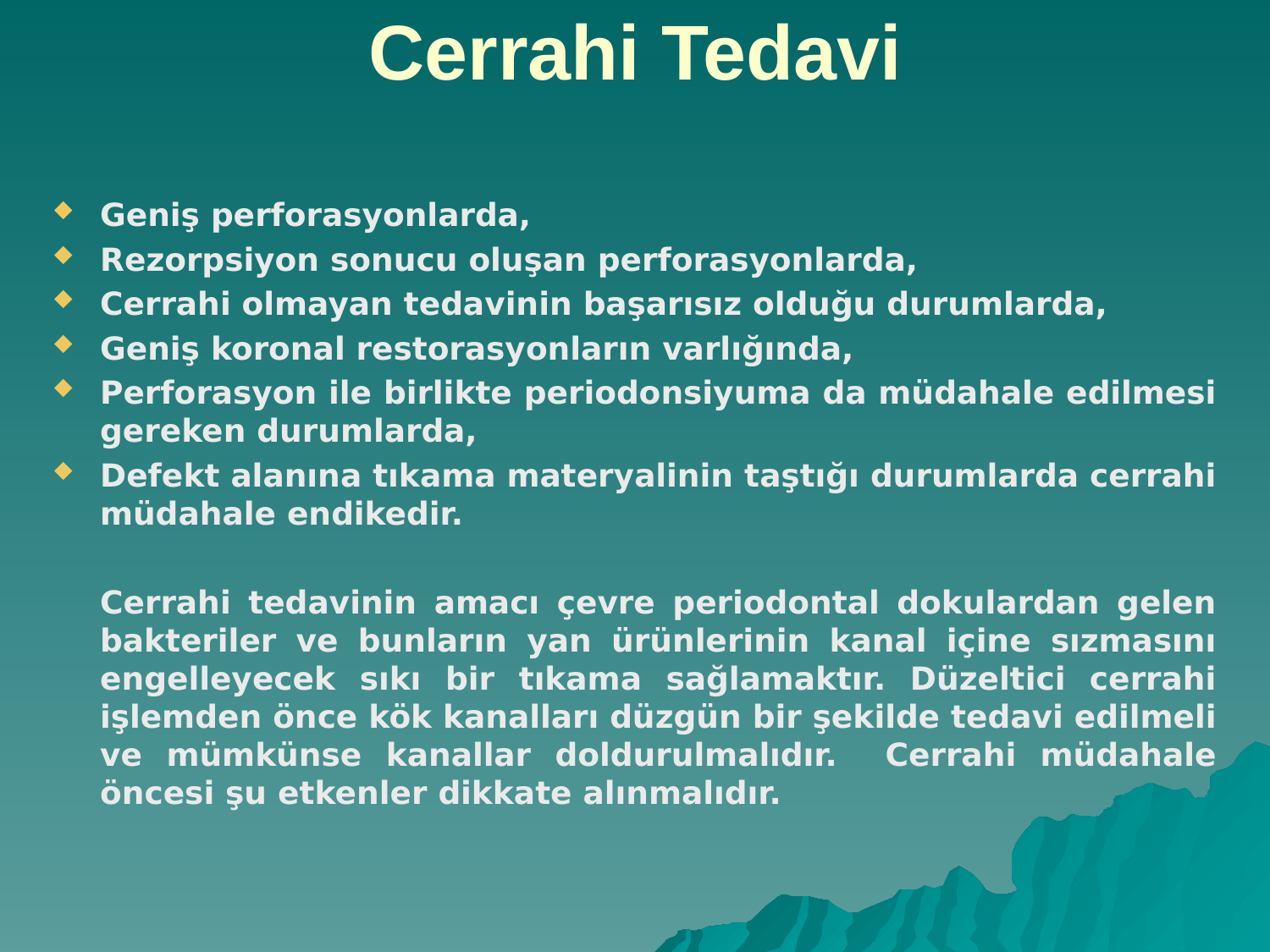

# Cerrahi Tedavi
Geniş perforasyonlarda,
Rezorpsiyon sonucu oluşan perforasyonlarda,
Cerrahi olmayan tedavinin başarısız olduğu durumlarda,
Geniş koronal restorasyonların varlığında,
Perforasyon ile birlikte periodonsiyuma da müdahale edilmesi gereken durumlarda,
Defekt alanına tıkama materyalinin taştığı durumlarda cerrahi müdahale endikedir.

	Cerrahi tedavinin amacı çevre periodontal dokulardan gelen bakteriler ve bunların yan ürünlerinin kanal içine sızmasını engelleyecek sıkı bir tıkama sağlamaktır. Düzeltici cerrahi işlemden önce kök kanalları düzgün bir şekilde tedavi edilmeli ve mümkünse kanallar doldurulmalıdır.  Cerrahi müdahale öncesi şu etkenler dikkate alınmalıdır.